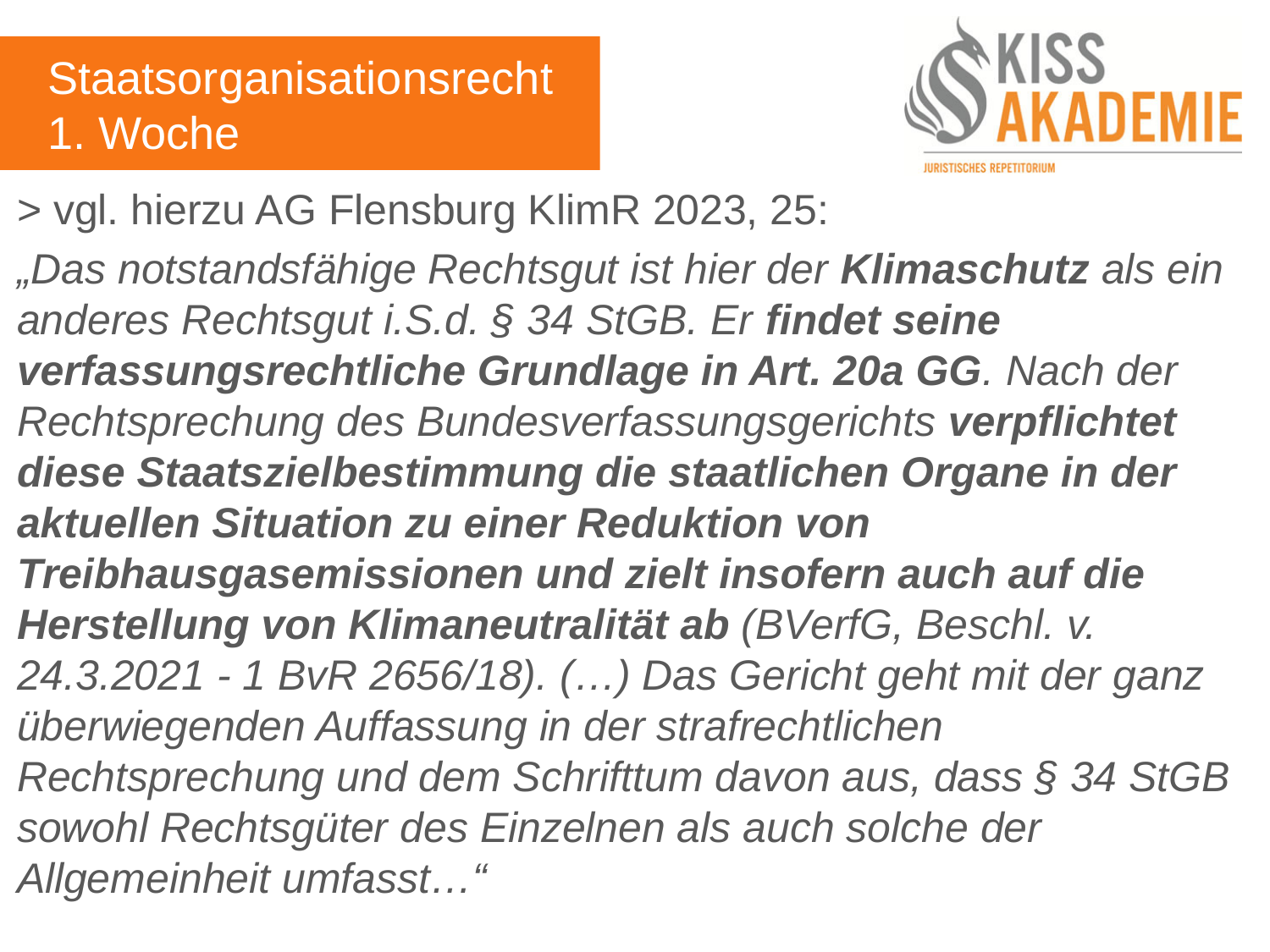

Staatsorganisationsrecht
1. Woche
> vgl. hierzu AG Flensburg KlimR 2023, 25:
„Das notstandsfähige Rechtsgut ist hier der Klimaschutz als ein anderes Rechtsgut i.S.d. § 34 StGB. Er findet seine verfassungsrechtliche Grundlage in Art. 20a GG. Nach der Rechtsprechung des Bundesverfassungsgerichts verpflichtet diese Staatszielbestimmung die staatlichen Organe in der aktuellen Situation zu einer Reduktion von Treibhausgasemissionen und zielt insofern auch auf die Herstellung von Klimaneutralität ab (BVerfG, Beschl. v. 24.3.2021 - 1 BvR 2656/18). (…) Das Gericht geht mit der ganz überwiegenden Auffassung in der strafrechtlichen Rechtsprechung und dem Schrifttum davon aus, dass § 34 StGB sowohl Rechtsgüter des Einzelnen als auch solche der Allgemeinheit umfasst…“